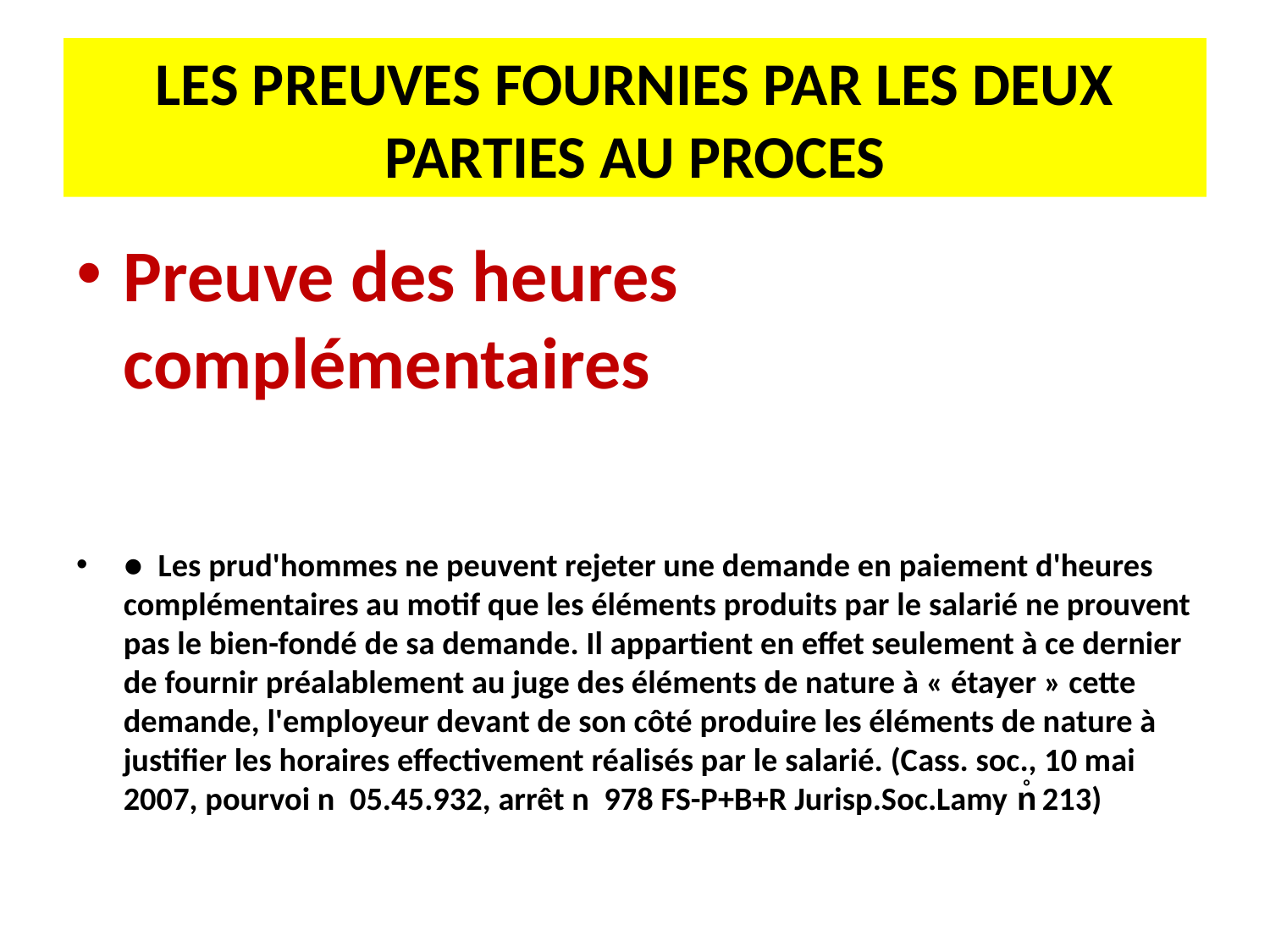

# LES PREUVES FOURNIES PAR LES DEUX PARTIES AU PROCES
Preuve des heures complémentaires

●  Les prud'hommes ne peuvent rejeter une demande en paiement d'heures complémentaires au motif que les éléments produits par le salarié ne prouvent pas le bien-fondé de sa demande. Il appartient en effet seulement à ce dernier de fournir préalablement au juge des éléments de nature à « étayer » cette demande, l'employeur devant de son côté produire les éléments de nature à justifier les horaires effectivement réalisés par le salarié. (Cass. soc., 10 mai 2007, pourvoi n  05.45.932, arrêt n  978 FS-P+B+R Jurisp.Soc.Lamy n̊ 213)